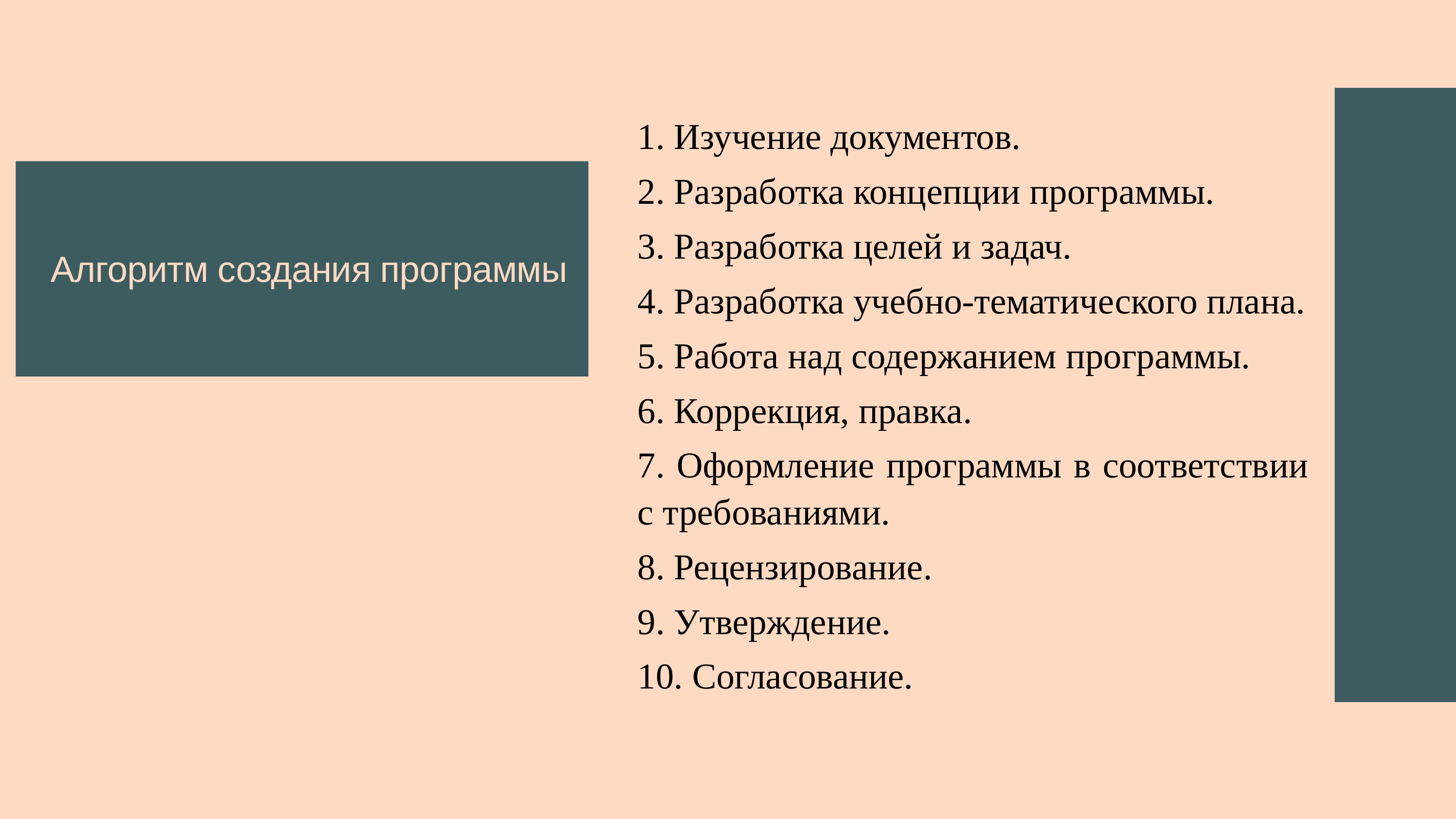

1. Изучение документов.
2. Разработка концепции программы.
3. Разработка целей и задач.
4. Разработка учебно-тематического плана.
5. Работа над содержанием программы.
6. Коррекция, правка.
7. Оформление программы в соответствии с требованиями.
8. Рецензирование.
9. Утверждение.
10. Согласование.

Алгоритм создания программы